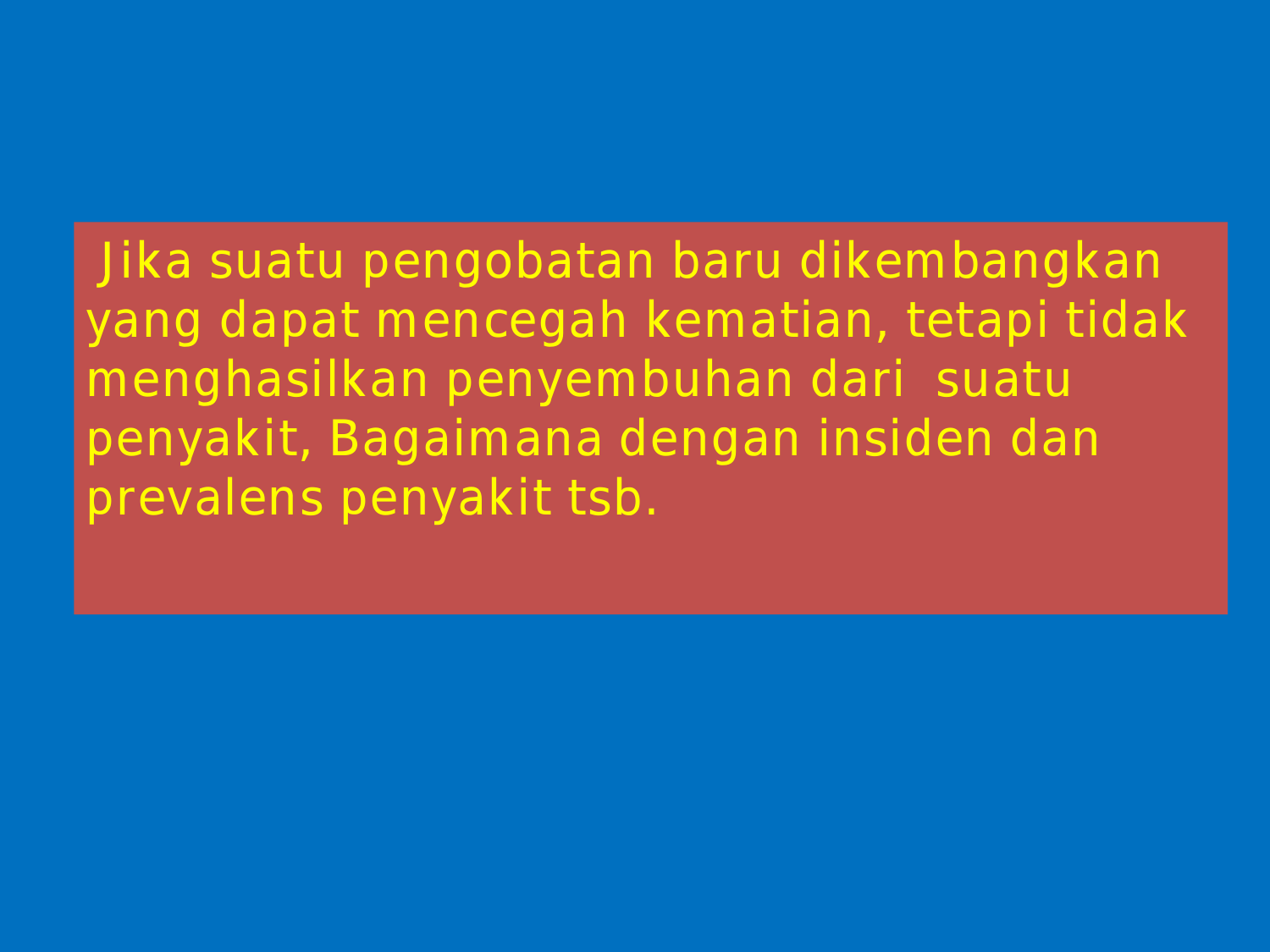

Jika suatu pengobatan baru dikembangkan yang dapat mencegah kematian, tetapi tidak menghasilkan penyembuhan dari  suatu penyakit, Bagaimana dengan insiden dan prevalens penyakit tsb.